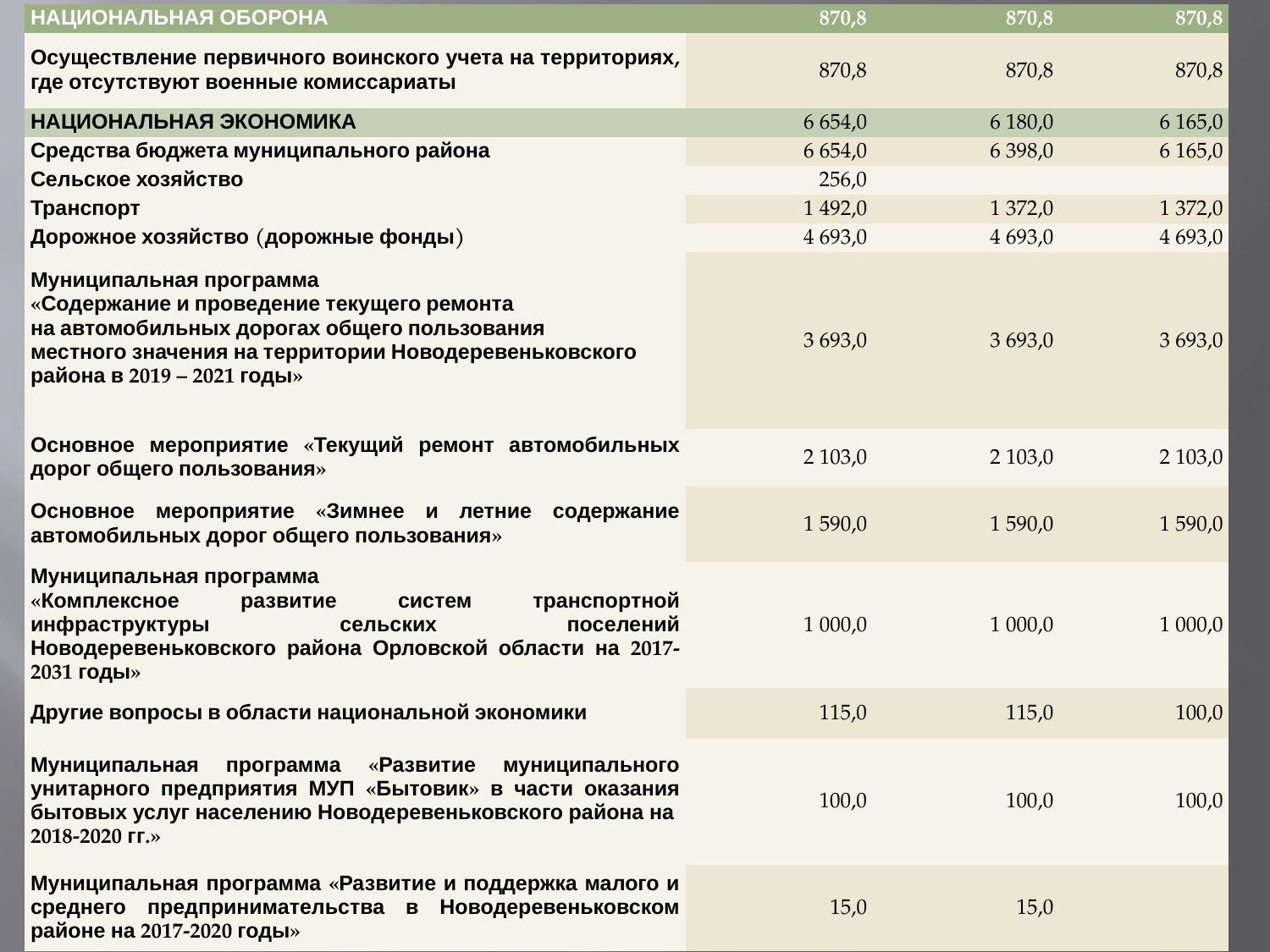

| НАЦИОНАЛЬНАЯ ОБОРОНА | 870,8 | 870,8 | 870,8 |
| --- | --- | --- | --- |
| Осуществление первичного воинского учета на территориях, где отсутствуют военные комиссариаты | 870,8 | 870,8 | 870,8 |
| НАЦИОНАЛЬНАЯ ЭКОНОМИКА | 6 654,0 | 6 180,0 | 6 165,0 |
| Средства бюджета муниципального района | 6 654,0 | 6 398,0 | 6 165,0 |
| Сельское хозяйство | 256,0 |  |  |
| Транспорт | 1 492,0 | 1 372,0 | 1 372,0 |
| Дорожное хозяйство (дорожные фонды) | 4 693,0 | 4 693,0 | 4 693,0 |
| Муниципальная программа «Содержание и проведение текущего ремонта на автомобильных дорогах общего пользования местного значения на территории Новодеревеньковского района в 2019 – 2021 годы» | 3 693,0 | 3 693,0 | 3 693,0 |
| Основное мероприятие «Текущий ремонт автомобильных дорог общего пользования» | 2 103,0 | 2 103,0 | 2 103,0 |
| Основное мероприятие «Зимнее и летние содержание автомобильных дорог общего пользования» | 1 590,0 | 1 590,0 | 1 590,0 |
| Муниципальная программа «Комплексное развитие систем транспортной инфраструктуры сельских поселений Новодеревеньковского района Орловской области на 2017-2031 годы» | 1 000,0 | 1 000,0 | 1 000,0 |
| Другие вопросы в области национальной экономики | 115,0 | 115,0 | 100,0 |
| Муниципальная программа «Развитие муниципального унитарного предприятия МУП «Бытовик» в части оказания бытовых услуг населению Новодеревеньковского района на 2018-2020 гг.» | 100,0 | 100,0 | 100,0 |
| Муниципальная программа «Развитие и поддержка малого и среднего предпринимательства в Новодеревеньковском районе на 2017-2020 годы» | 15,0 | 15,0 |  |
#